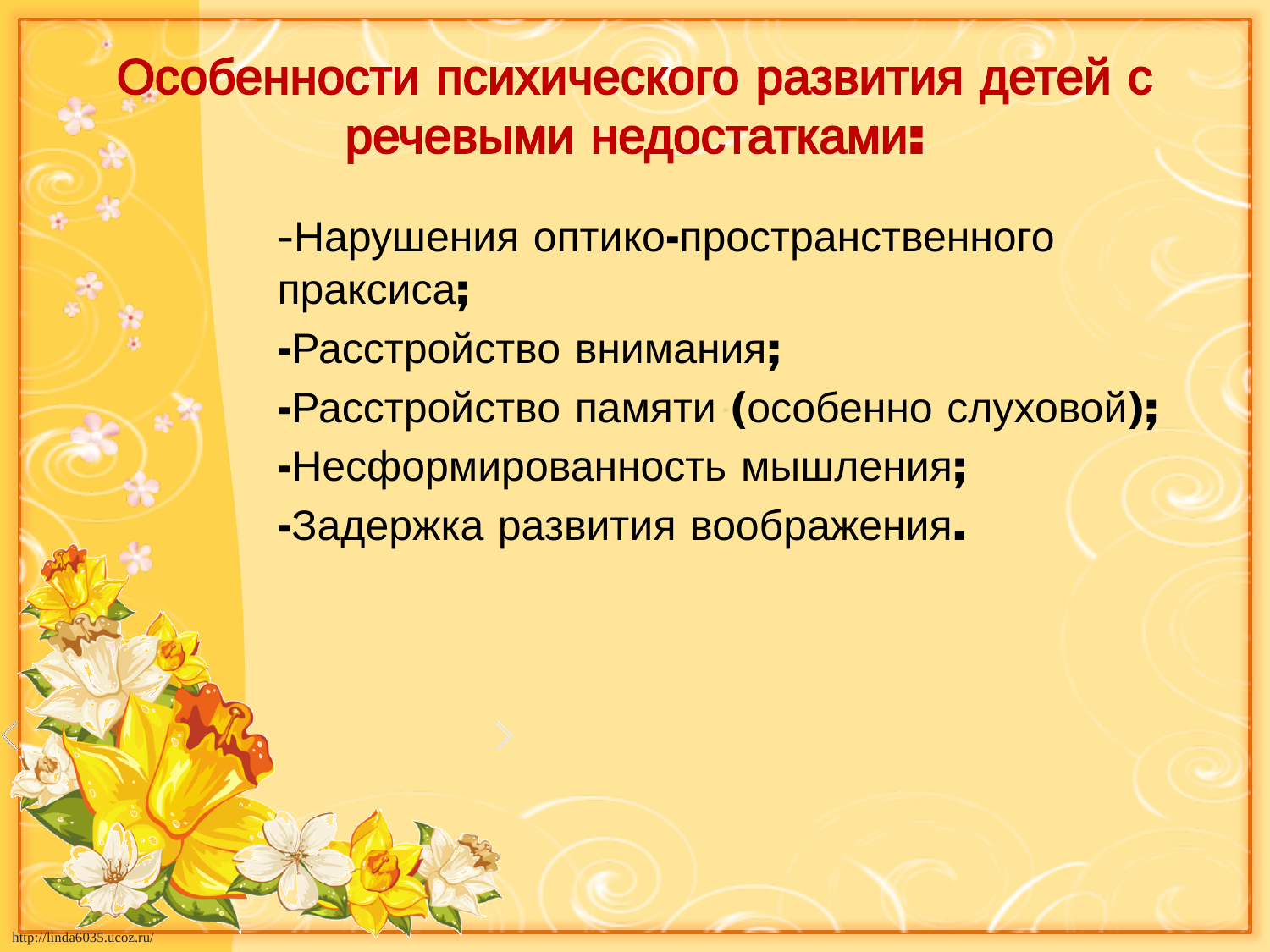

# Особенности психического развития детей с речевыми недостатками:
-Нарушения оптико-пространственного праксиса;
-Расстройство внимания;
-Расстройство памяти (особенно слуховой);
-Несформированность мышления;
-Задержка развития воображения.